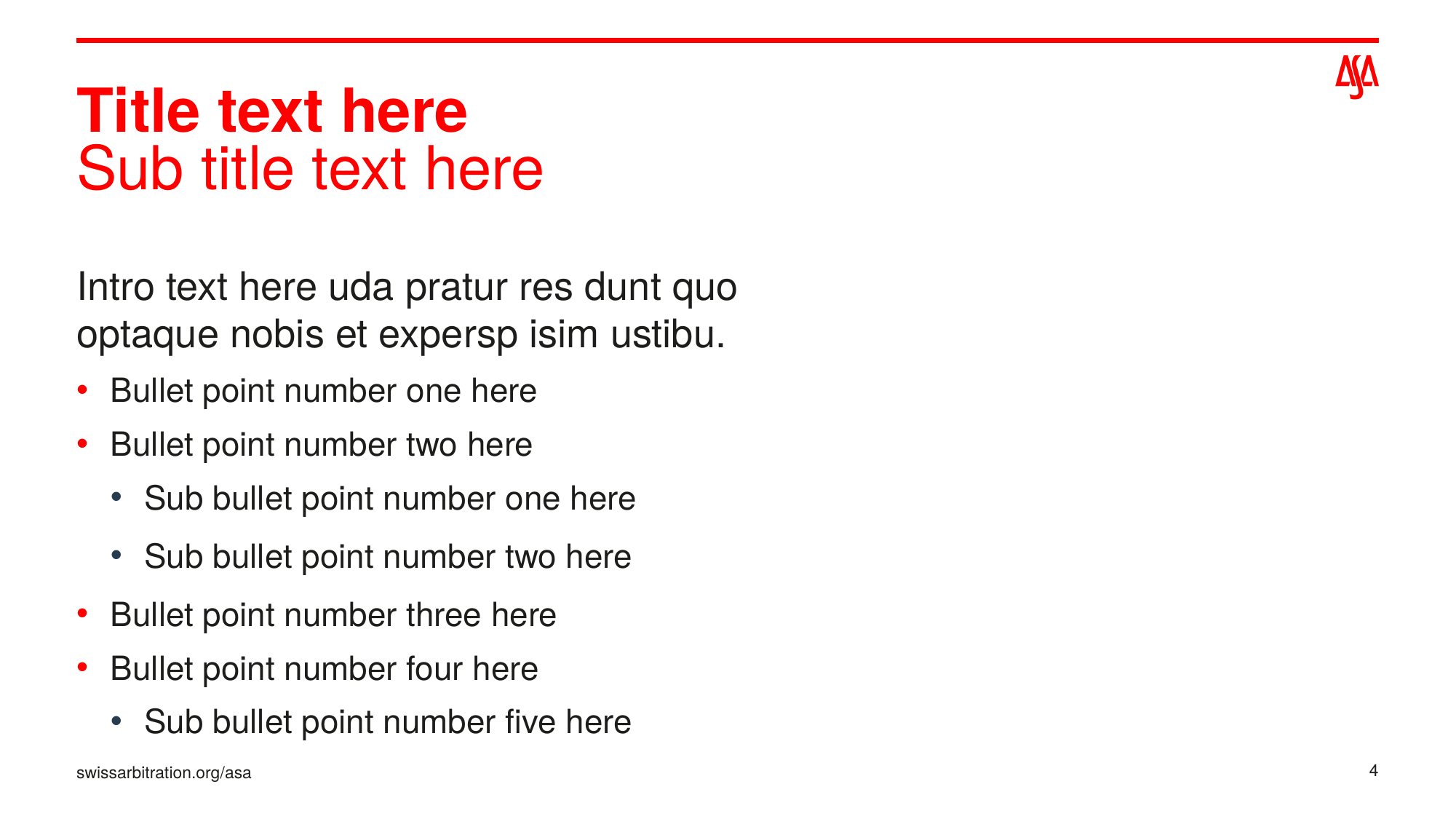

# Title text here Sub title text here
Intro text here uda pratur res dunt quo
optaque nobis et expersp isim ustibu.
Bullet point number one here
Bullet point number two here
Sub bullet point number one here
Sub bullet point number two here
Bullet point number three here
Bullet point number four here
Sub bullet point number five here
swissarbitration.org/asa